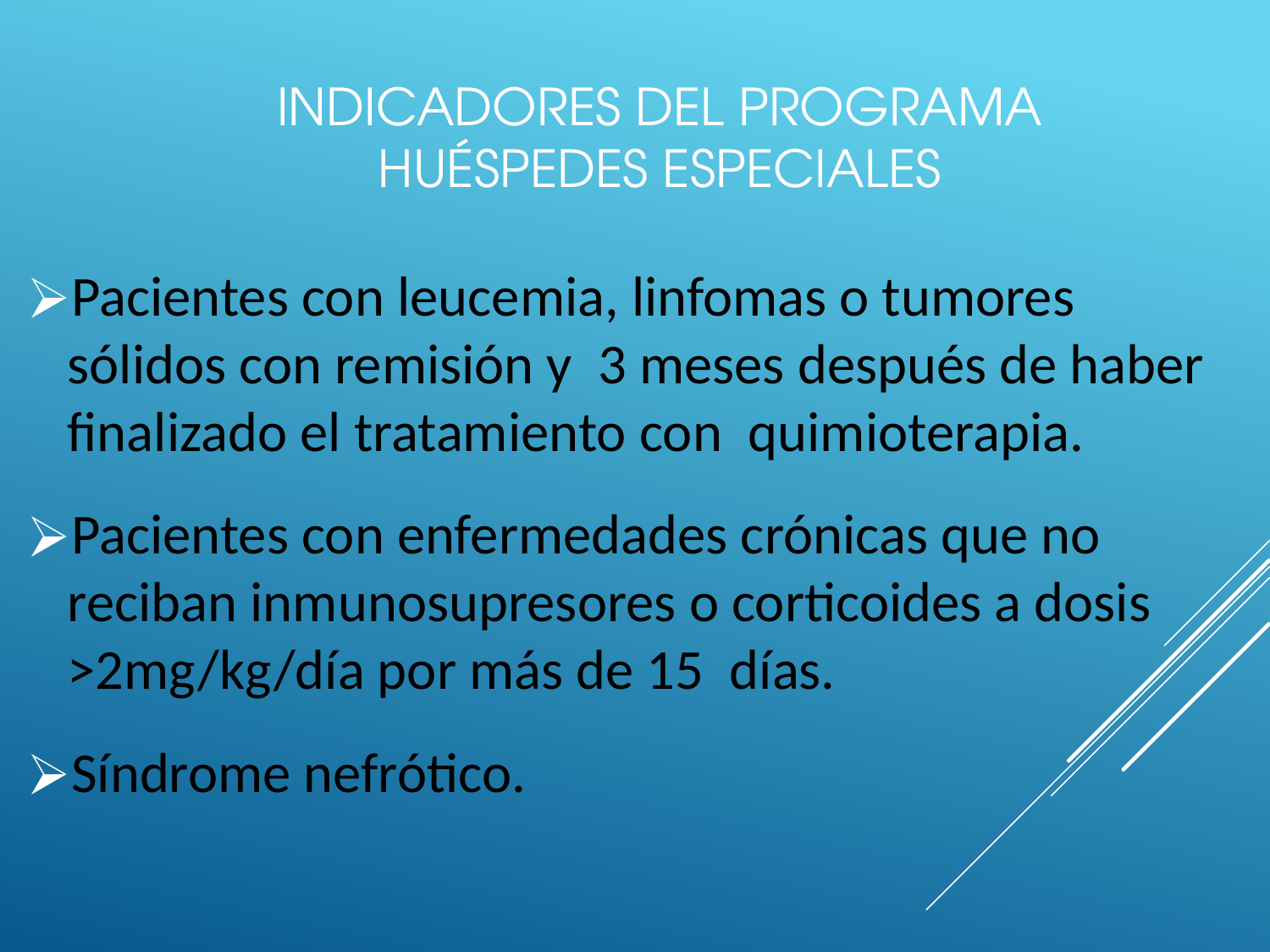

# INDICADORES DEL PROGRAMA HUÉSPEDES ESPECIALES
Pacientes con leucemia, linfomas o tumores sólidos con remisión y  3 meses después de haber finalizado el tratamiento con  quimioterapia.
Pacientes con enfermedades crónicas que no reciban inmunosupresores o corticoides a dosis >2mg/kg/día por más de 15  días.
Síndrome nefrótico.